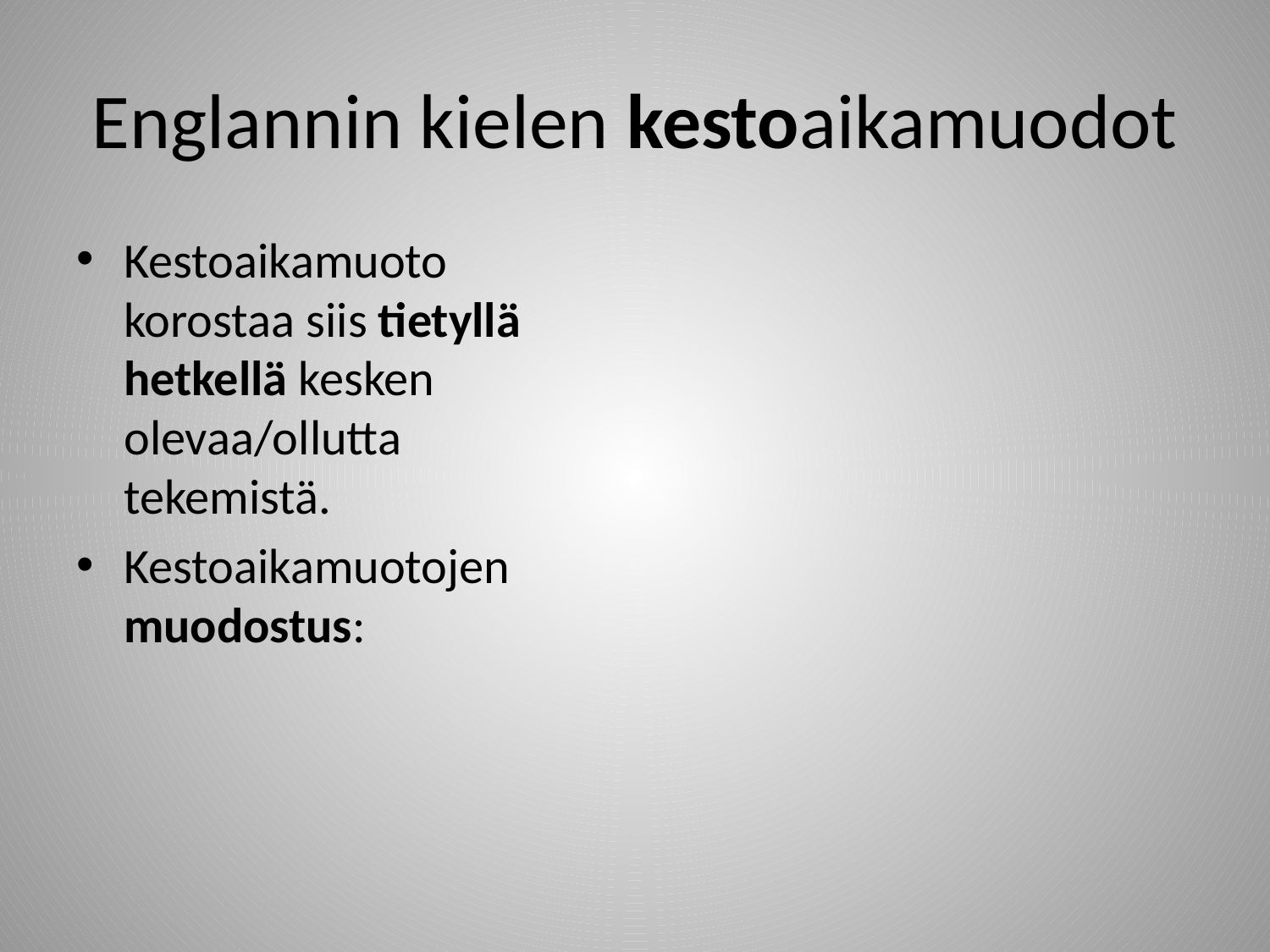

# Englannin kielen kestoaikamuodot
Kestoaikamuoto korostaa siis tietyllä hetkellä kesken olevaa/ollutta tekemistä.
Kestoaikamuotojen muodostus: